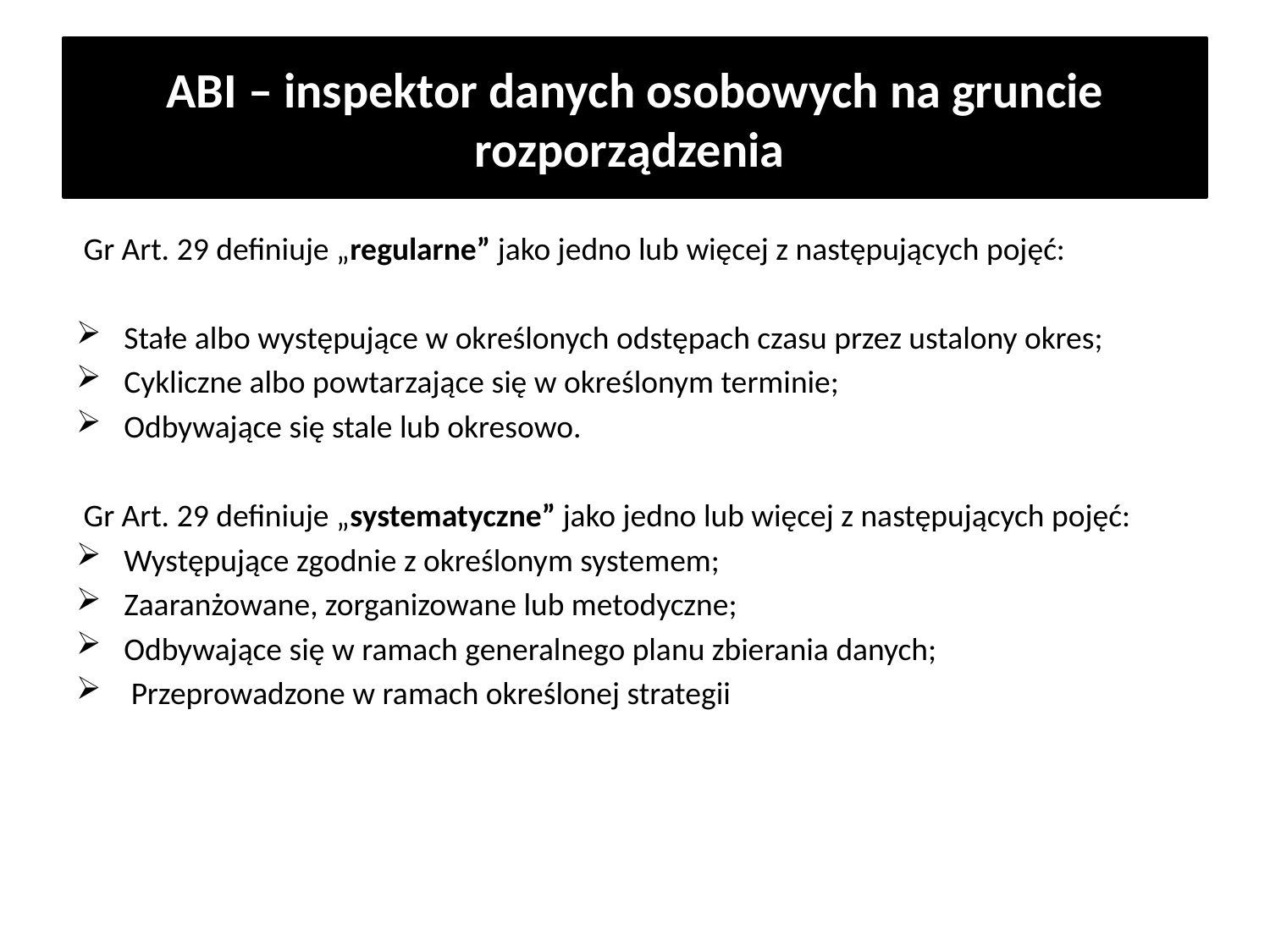

# ABI – inspektor danych osobowych na gruncie rozporządzenia
 Gr Art. 29 definiuje „regularne” jako jedno lub więcej z następujących pojęć:

Stałe albo występujące w określonych odstępach czasu przez ustalony okres;
Cykliczne albo powtarzające się w określonym terminie;
Odbywające się stale lub okresowo.

 Gr Art. 29 definiuje „systematyczne” jako jedno lub więcej z następujących pojęć:
Występujące zgodnie z określonym systemem;
Zaaranżowane, zorganizowane lub metodyczne;
Odbywające się w ramach generalnego planu zbierania danych;
 Przeprowadzone w ramach określonej strategii